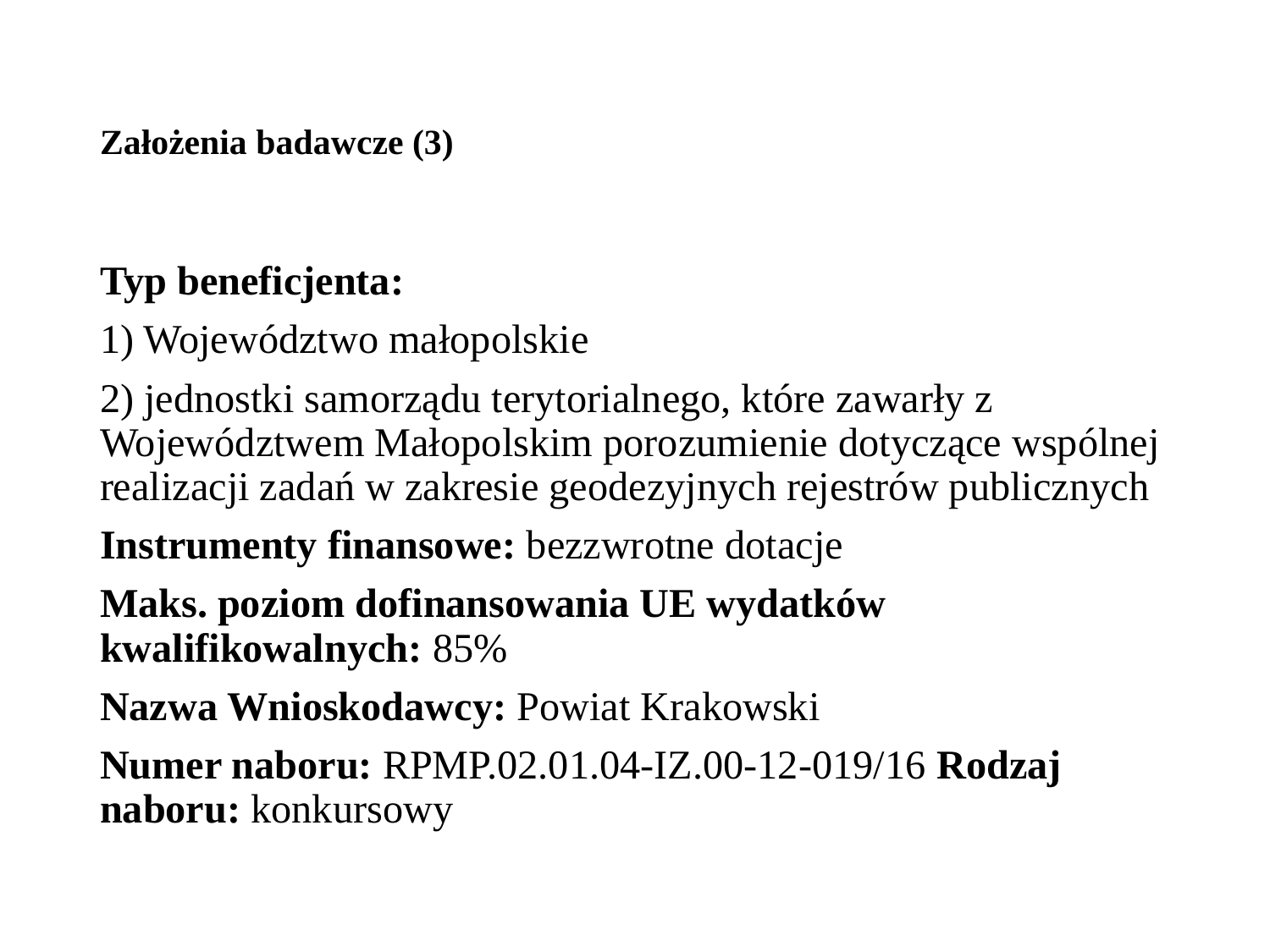

# Założenia badawcze (3)
Typ beneficjenta:
1) Województwo małopolskie
2) jednostki samorządu terytorialnego, które zawarły z Województwem Małopolskim porozumienie dotyczące wspólnej realizacji zadań w zakresie geodezyjnych rejestrów publicznych
Instrumenty finansowe: bezzwrotne dotacje
Maks. poziom dofinansowania UE wydatków kwalifikowalnych: 85%
Nazwa Wnioskodawcy: Powiat Krakowski
Numer naboru: RPMP.02.01.04-IZ.00-12-019/16 Rodzaj naboru: konkursowy